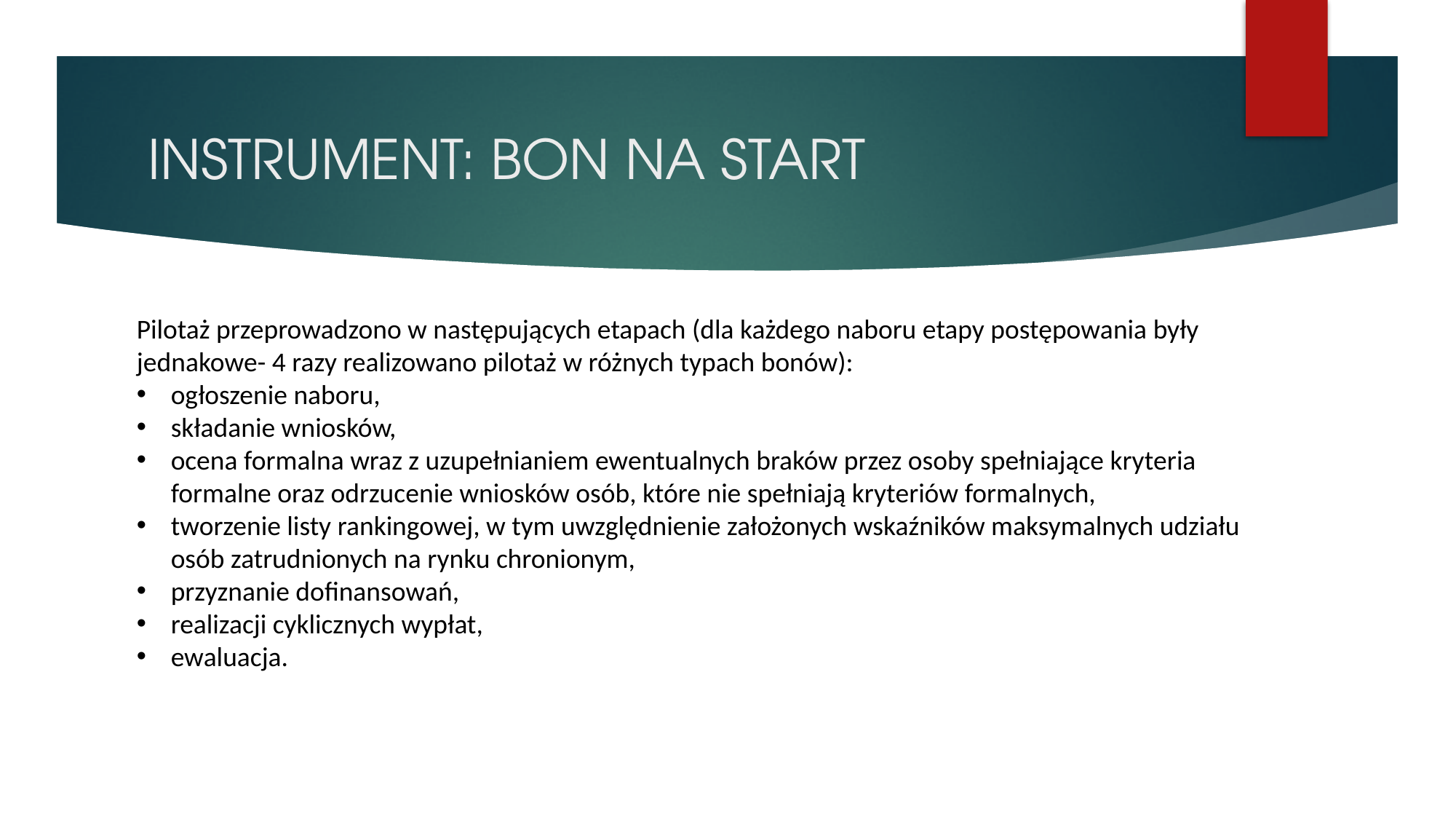

# INSTRUMENT: BON NA START
Pilotaż przeprowadzono w następujących etapach (dla każdego naboru etapy postępowania były jednakowe- 4 razy realizowano pilotaż w różnych typach bonów):
ogłoszenie naboru,
składanie wniosków,
ocena formalna wraz z uzupełnianiem ewentualnych braków przez osoby spełniające kryteria formalne oraz odrzucenie wniosków osób, które nie spełniają kryteriów formalnych,
tworzenie listy rankingowej, w tym uwzględnienie założonych wskaźników maksymalnych udziału osób zatrudnionych na rynku chronionym,
przyznanie dofinansowań,
realizacji cyklicznych wypłat,
ewaluacja.